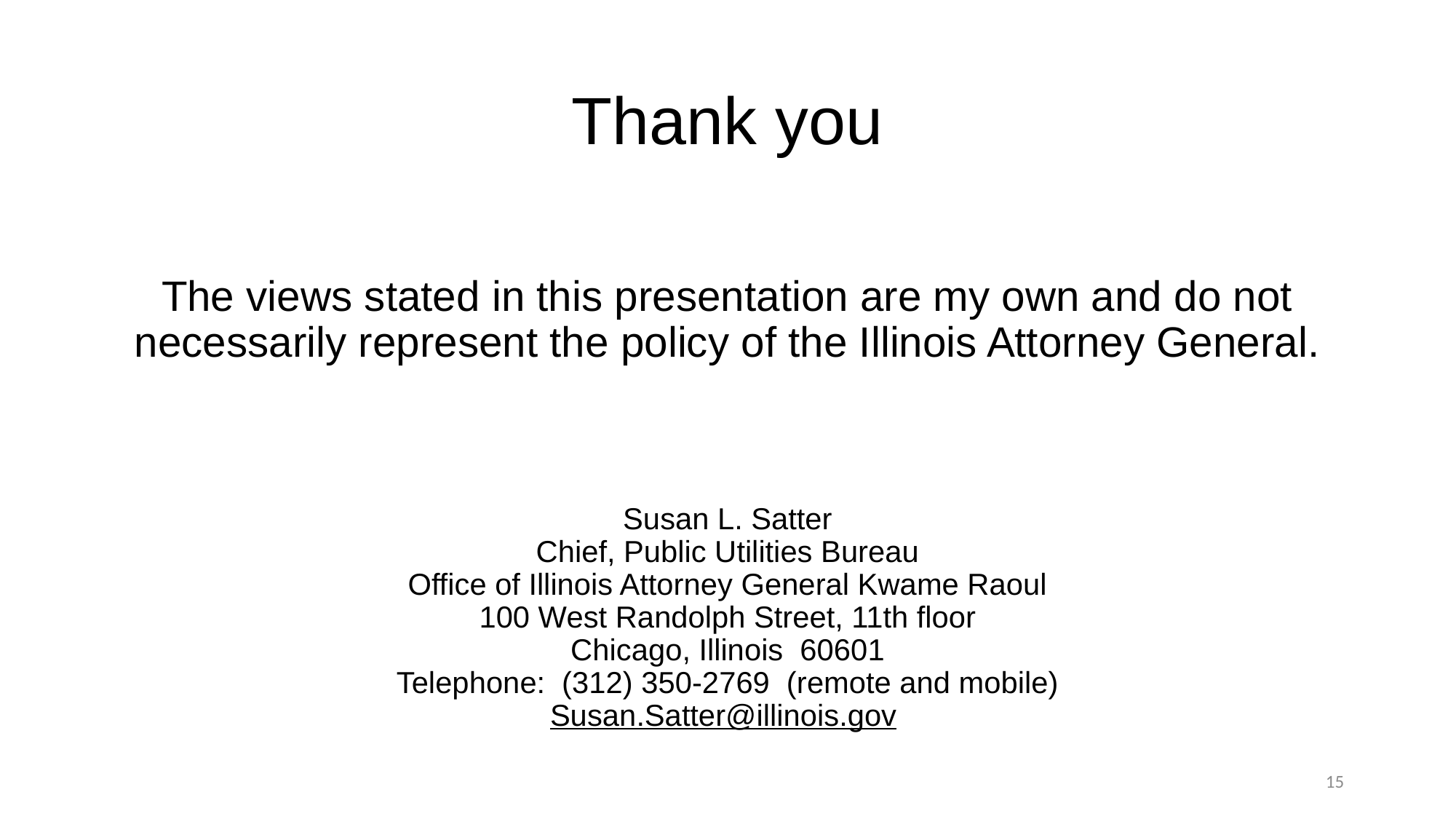

# Thank you

The views stated in this presentation are my own and do not necessarily represent the policy of the Illinois Attorney General.

Susan L. Satter
Chief, Public Utilities Bureau
Office of Illinois Attorney General Kwame Raoul
100 West Randolph Street, 11th floor
Chicago, Illinois  60601
Telephone:  (312) 350-2769  (remote and mobile)
Susan.Satter@illinois.gov
15